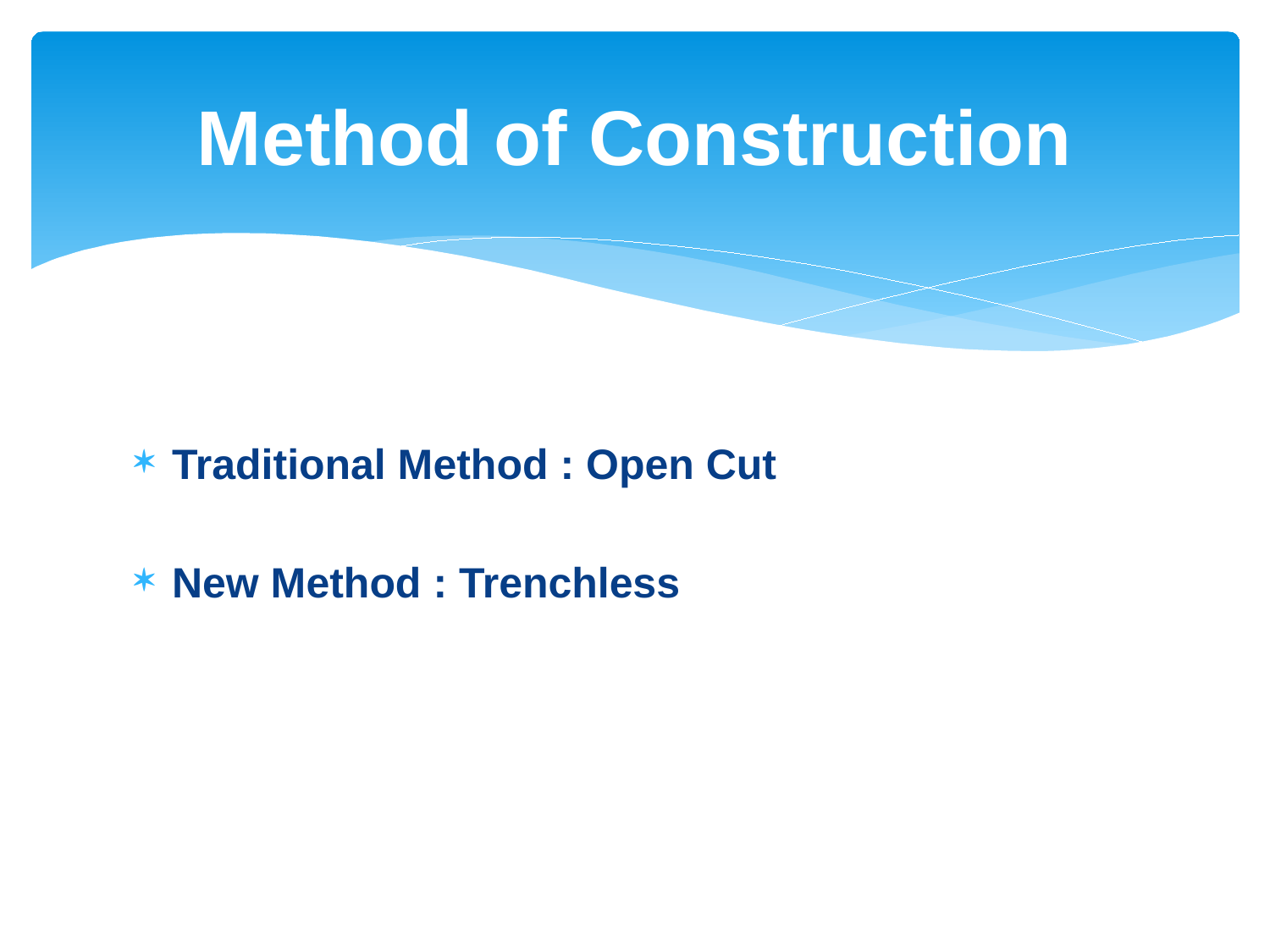

# Method of Construction

Traditional Method : Open Cut

New Method : Trenchless